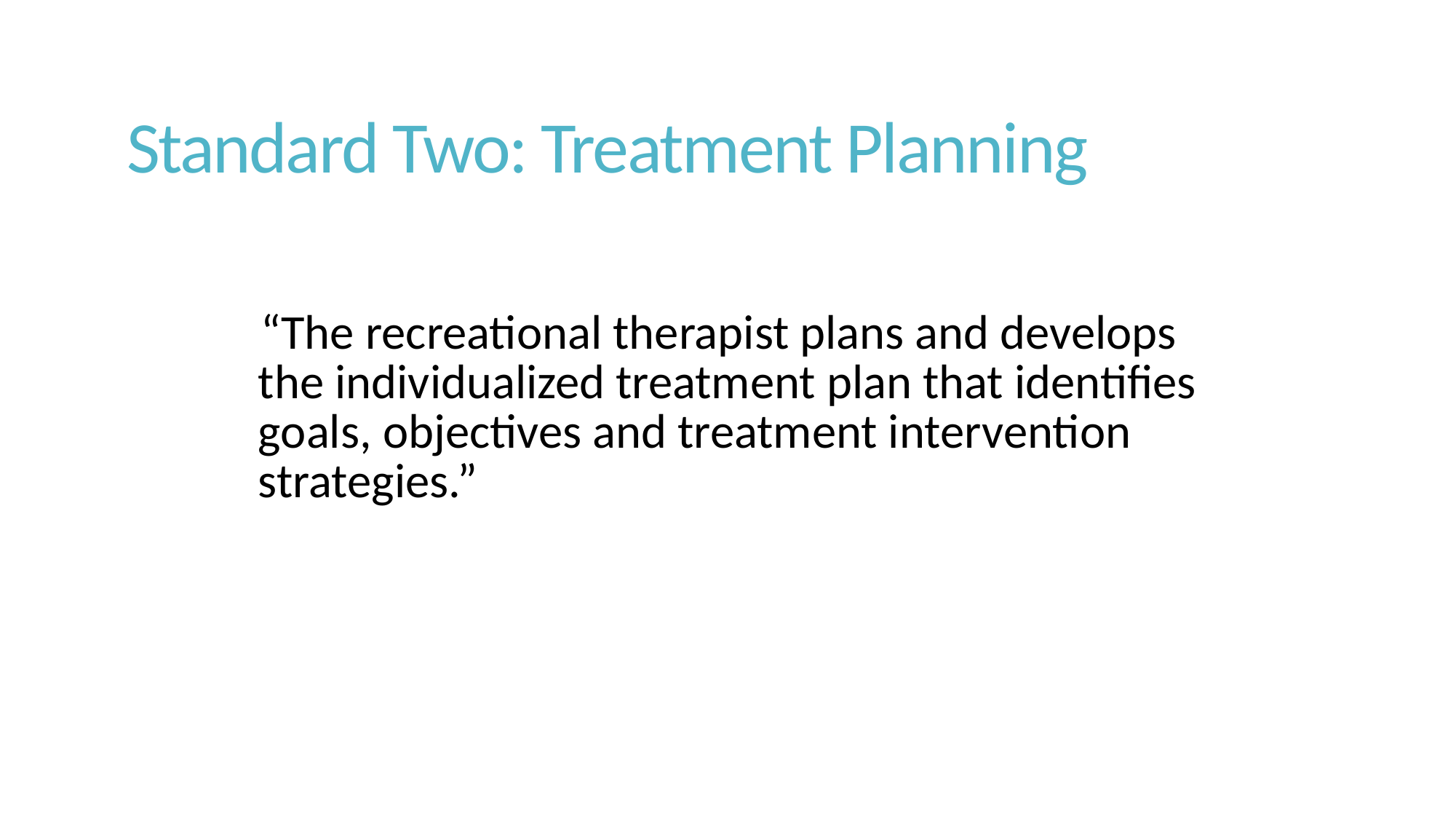

# Standard Two: Treatment Planning

“The recreational therapist plans and develops the individualized treatment plan that identifies goals, objectives and treatment intervention strategies.”